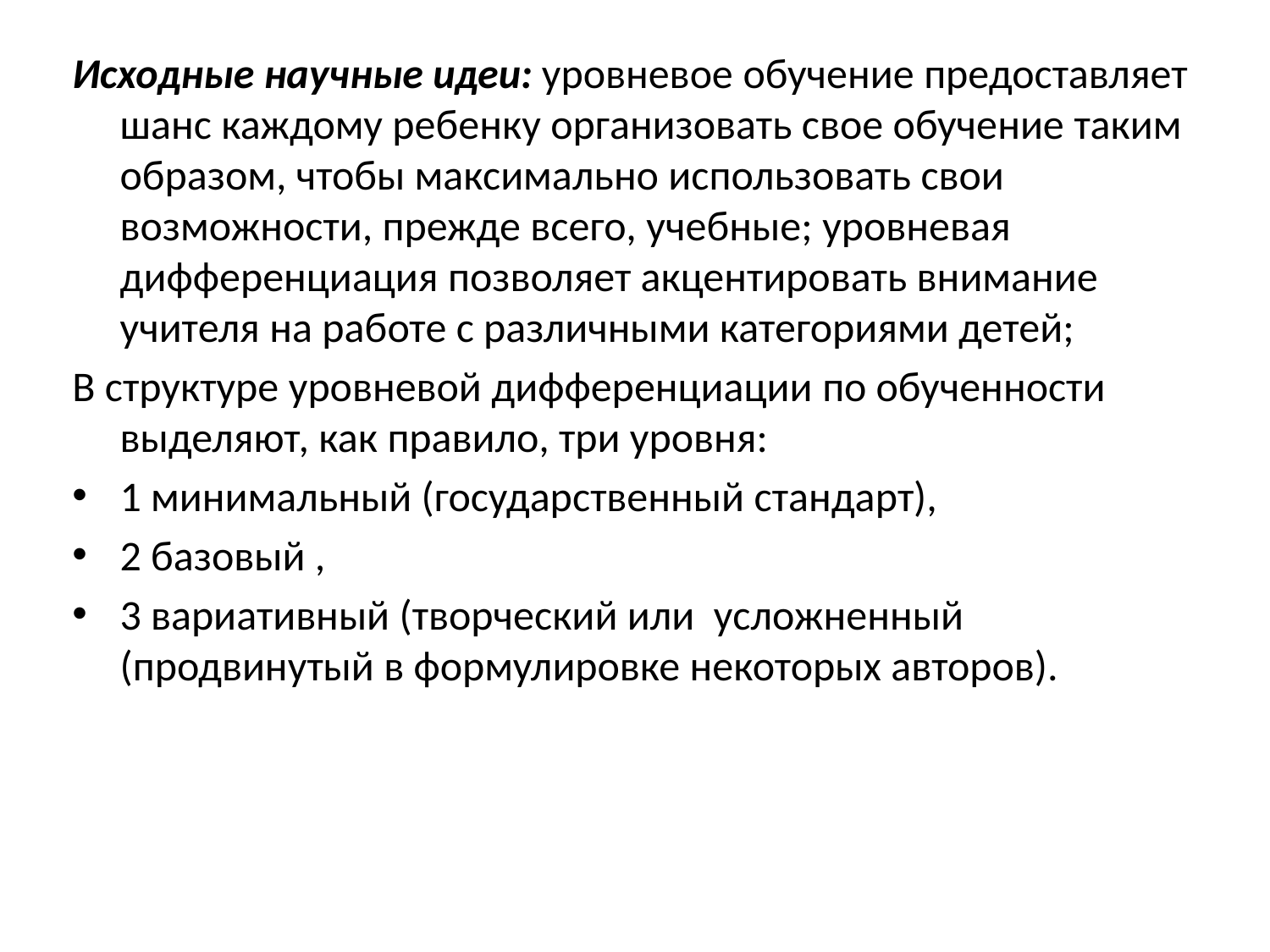

#
Исходные научные идеи: уровневое обучение предоставляет шанс каждому ребенку организовать свое обучение таким образом, чтобы максимально использовать свои возможности, прежде всего, учебные; уровневая дифференциация позволяет акцентировать внимание учителя на работе с различными категориями детей;
В структуре уровневой дифференциации по обученности выделяют, как правило, три уровня:
1 минимальный (государственный стандарт),
2 базовый ,
3 вариативный (творческий или  усложненный (продвинутый в формулировке некоторых авторов).